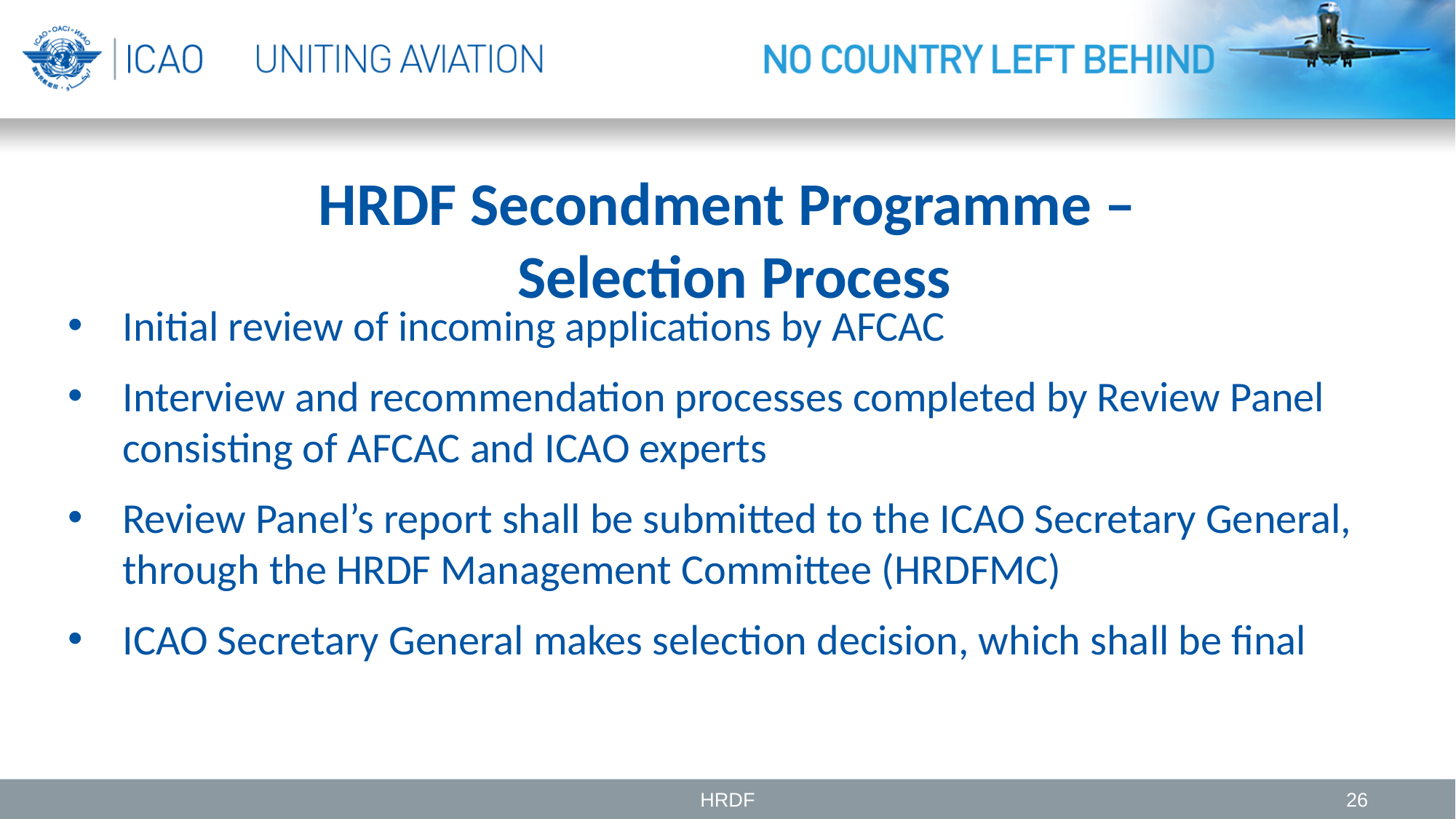

# HRDF Secondment Programme ‒ Selection Process
Initial review of incoming applications by AFCAC
Interview and recommendation processes completed by Review Panel consisting of AFCAC and ICAO experts
Review Panel’s report shall be submitted to the ICAO Secretary General, through the HRDF Management Committee (HRDFMC)
ICAO Secretary General makes selection decision, which shall be final
HRDF
26